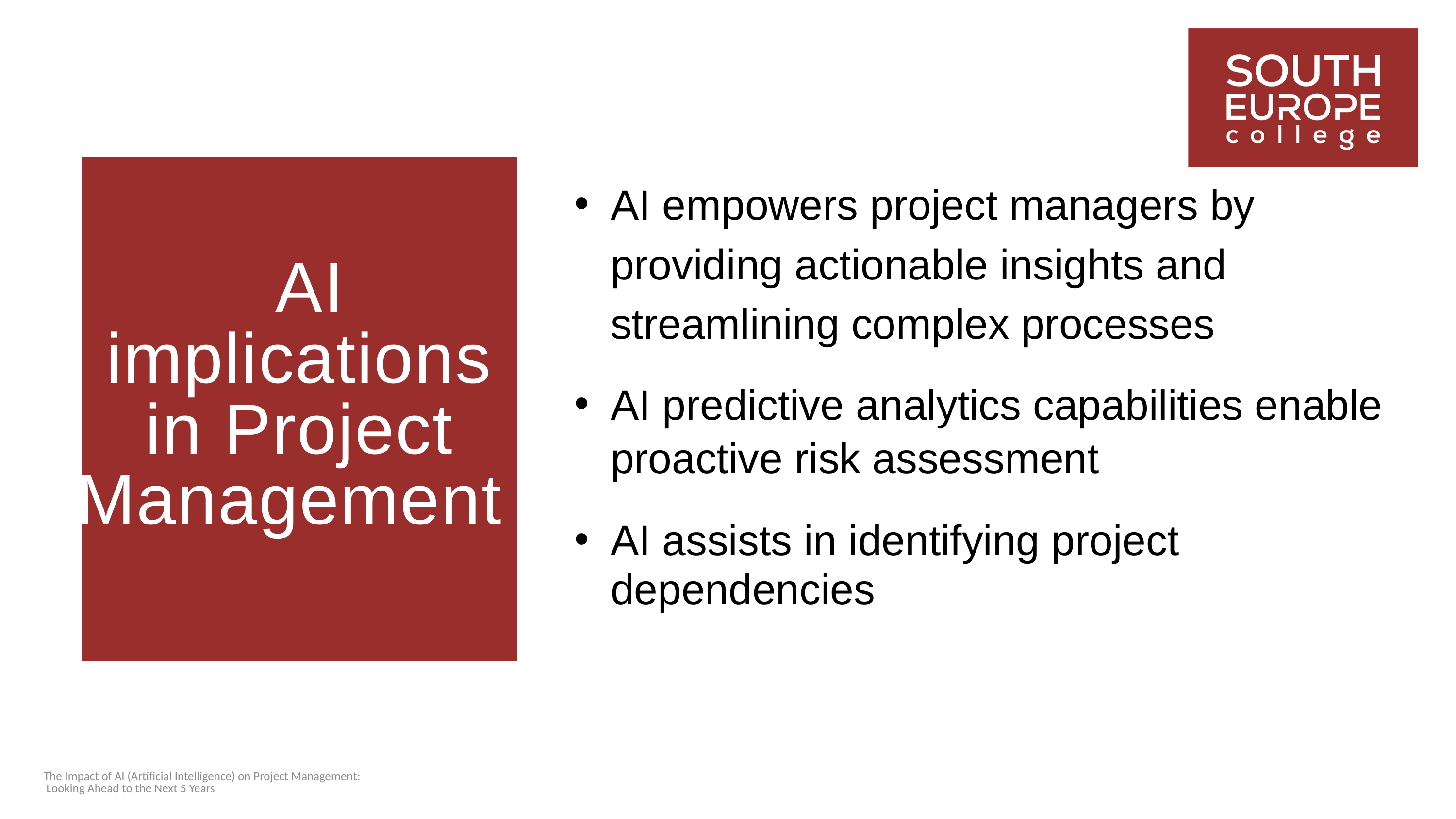

AI empowers project managers by providing actionable insights and streamlining complex processes
 AI implications in Project Management
AI predictive analytics capabilities enable proactive risk assessment
AI assists in identifying project dependencies
The Impact of AI (Artificial Intelligence) on Project Management: Looking Ahead to the Next 5 Years